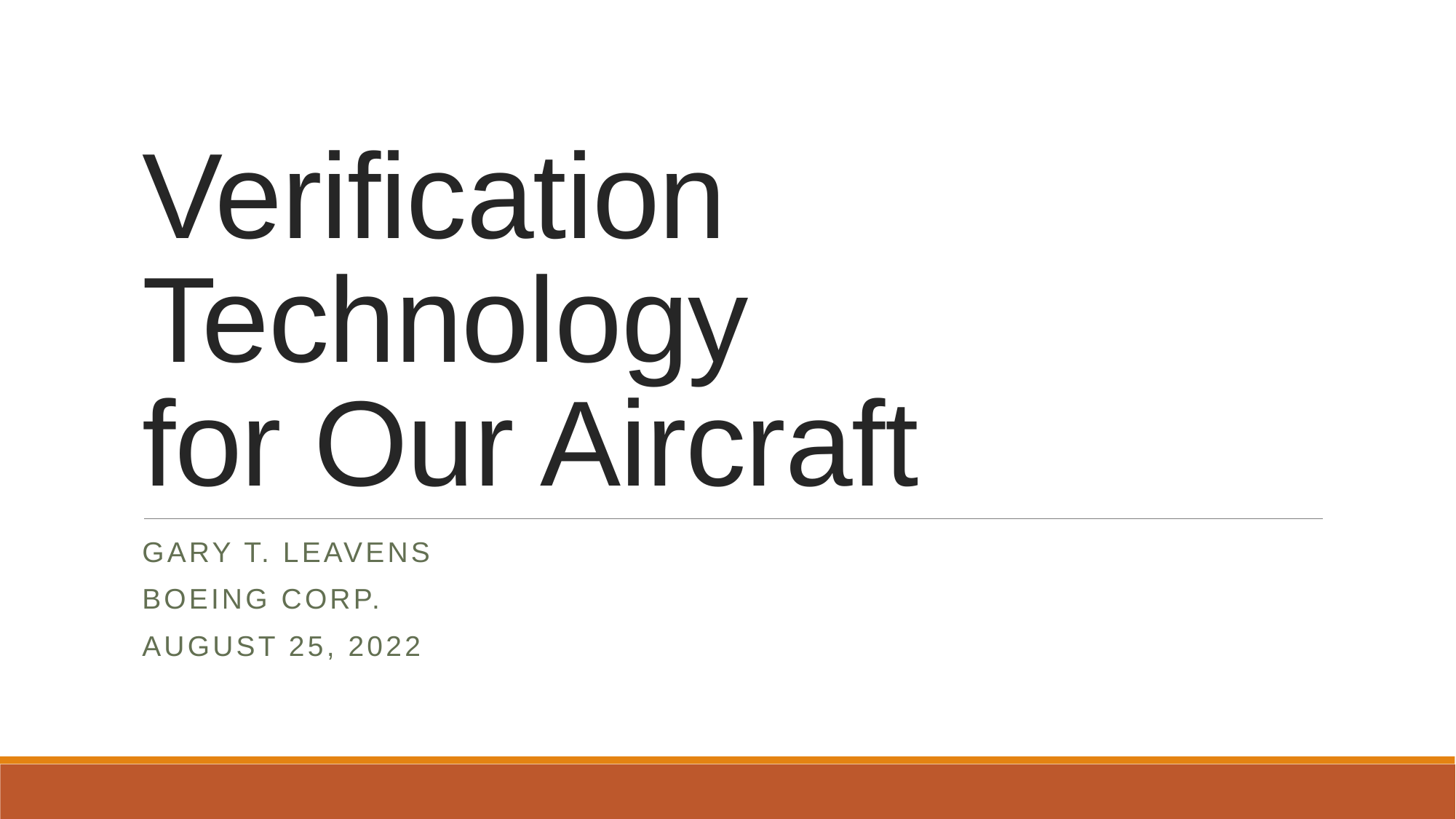

# Verification Technology for Our Aircraft
Gary T. Leavens
Boeing Corp.
August 25, 2022